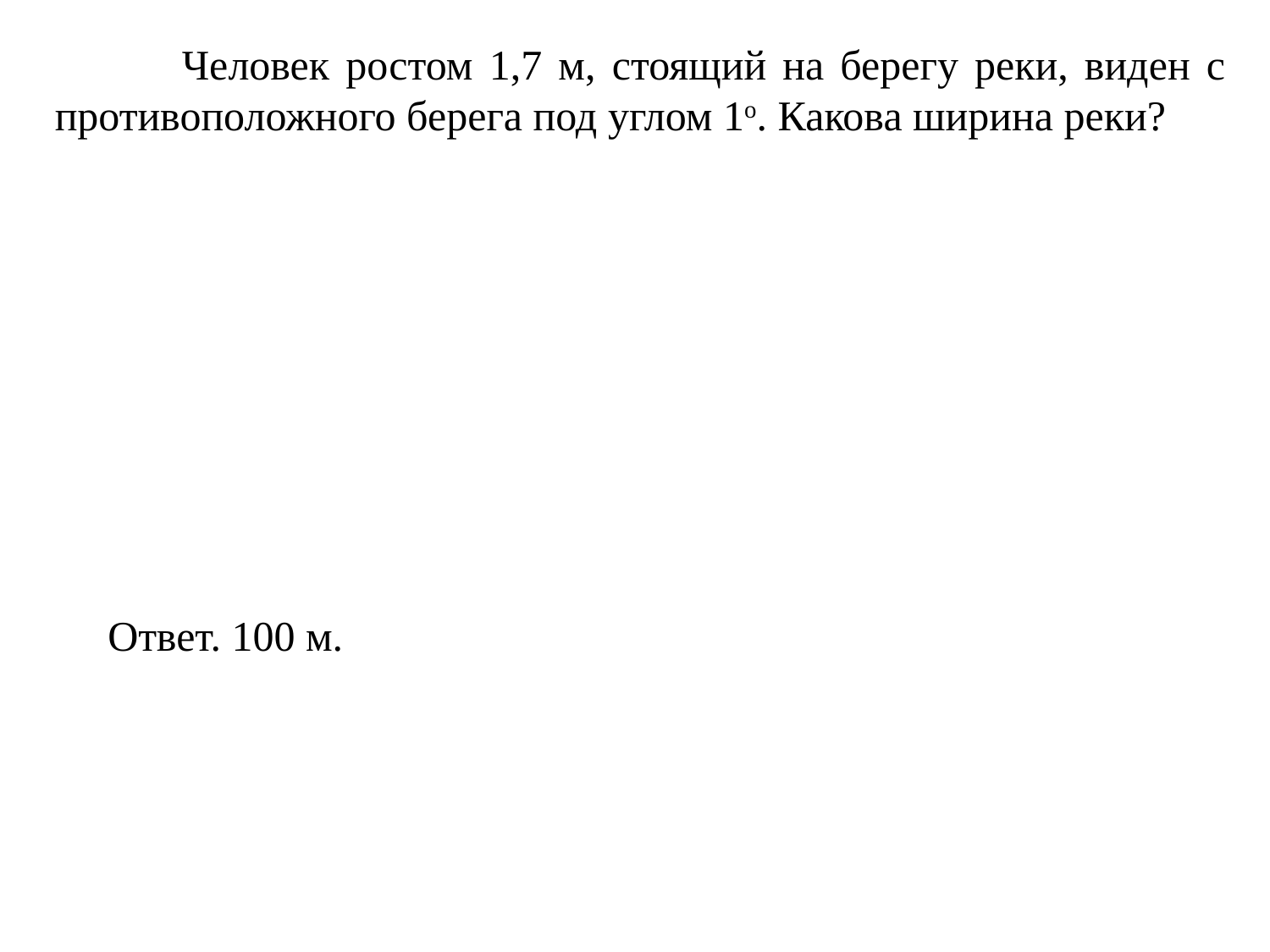

Человек ростом 1,7 м, стоящий на берегу реки, виден с противоположного берега под углом 1о. Какова ширина реки?
Ответ. 100 м.